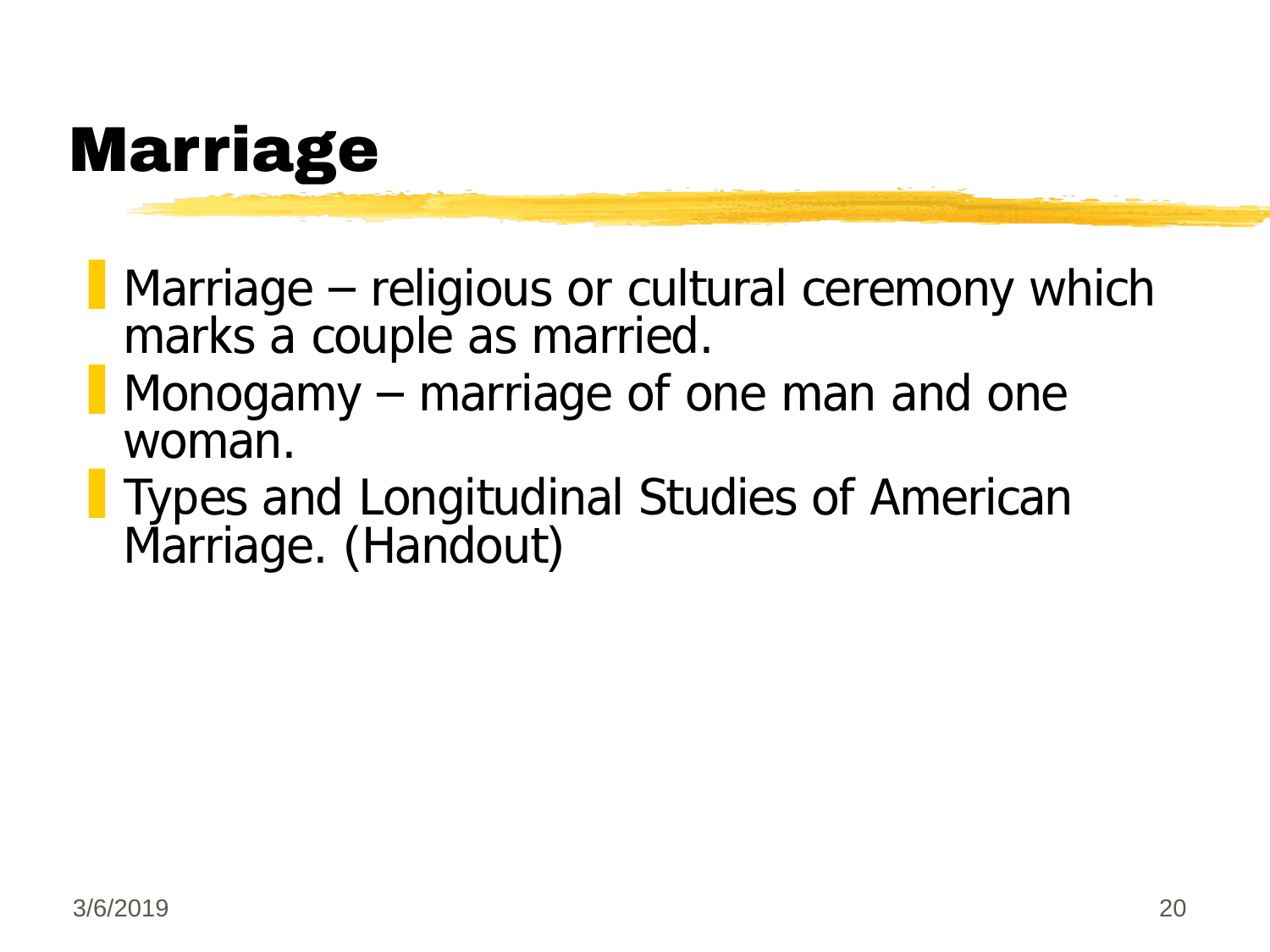

# Marriage
Marriage – religious or cultural ceremony which marks a couple as married.
Monogamy – marriage of one man and one woman.
Types and Longitudinal Studies of American Marriage. (Handout)
3/6/2019
20